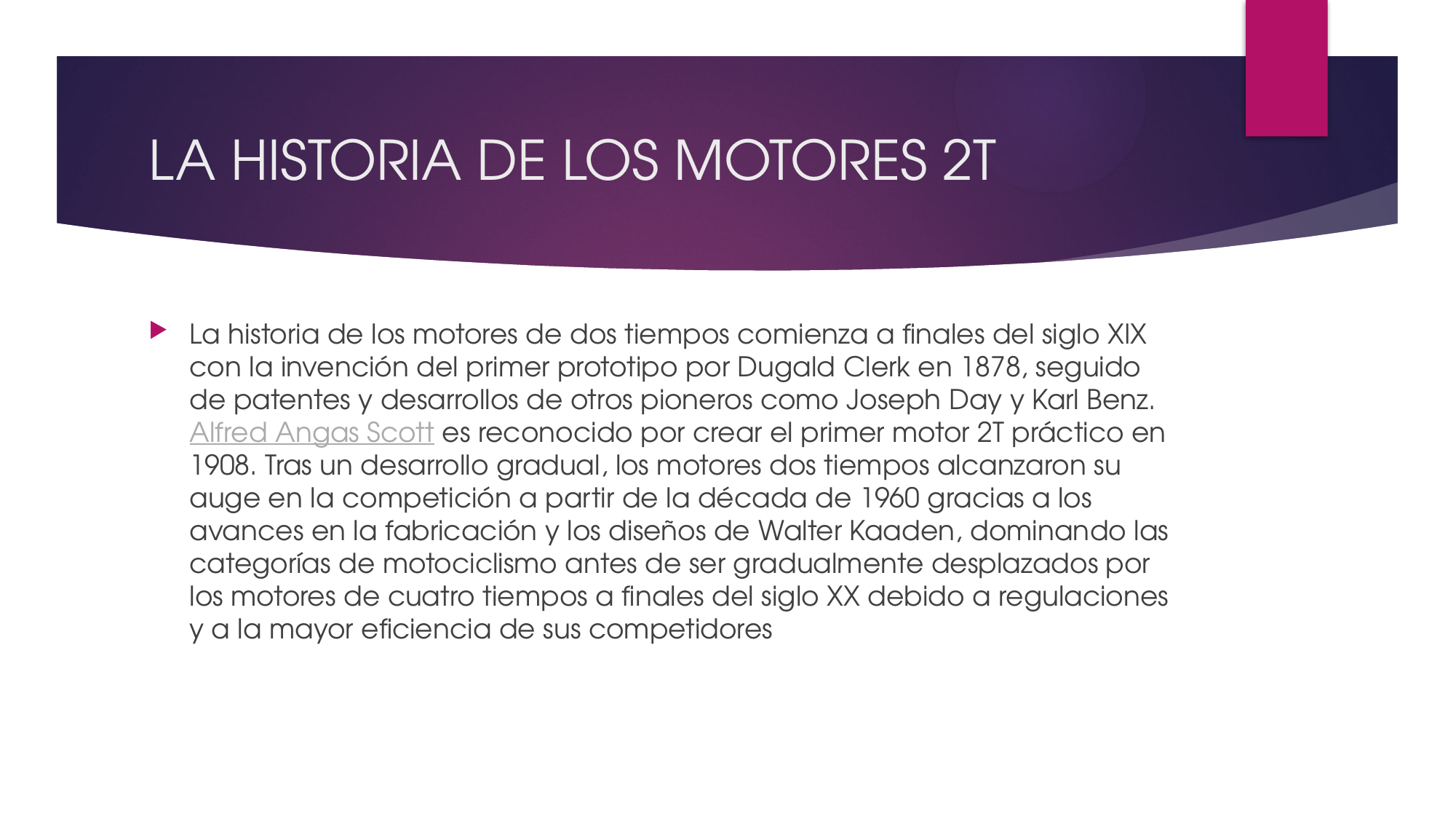

# LA HISTORIA DE LOS MOTORES 2T
La historia de los motores de dos tiempos comienza a finales del siglo XIX con la invención del primer prototipo por Dugald Clerk en 1878, seguido de patentes y desarrollos de otros pioneros como Joseph Day y Karl Benz. Alfred Angas Scott es reconocido por crear el primer motor 2T práctico en 1908. Tras un desarrollo gradual, los motores dos tiempos alcanzaron su auge en la competición a partir de la década de 1960 gracias a los avances en la fabricación y los diseños de Walter Kaaden, dominando las categorías de motociclismo antes de ser gradualmente desplazados por los motores de cuatro tiempos a finales del siglo XX debido a regulaciones y a la mayor eficiencia de sus competidores